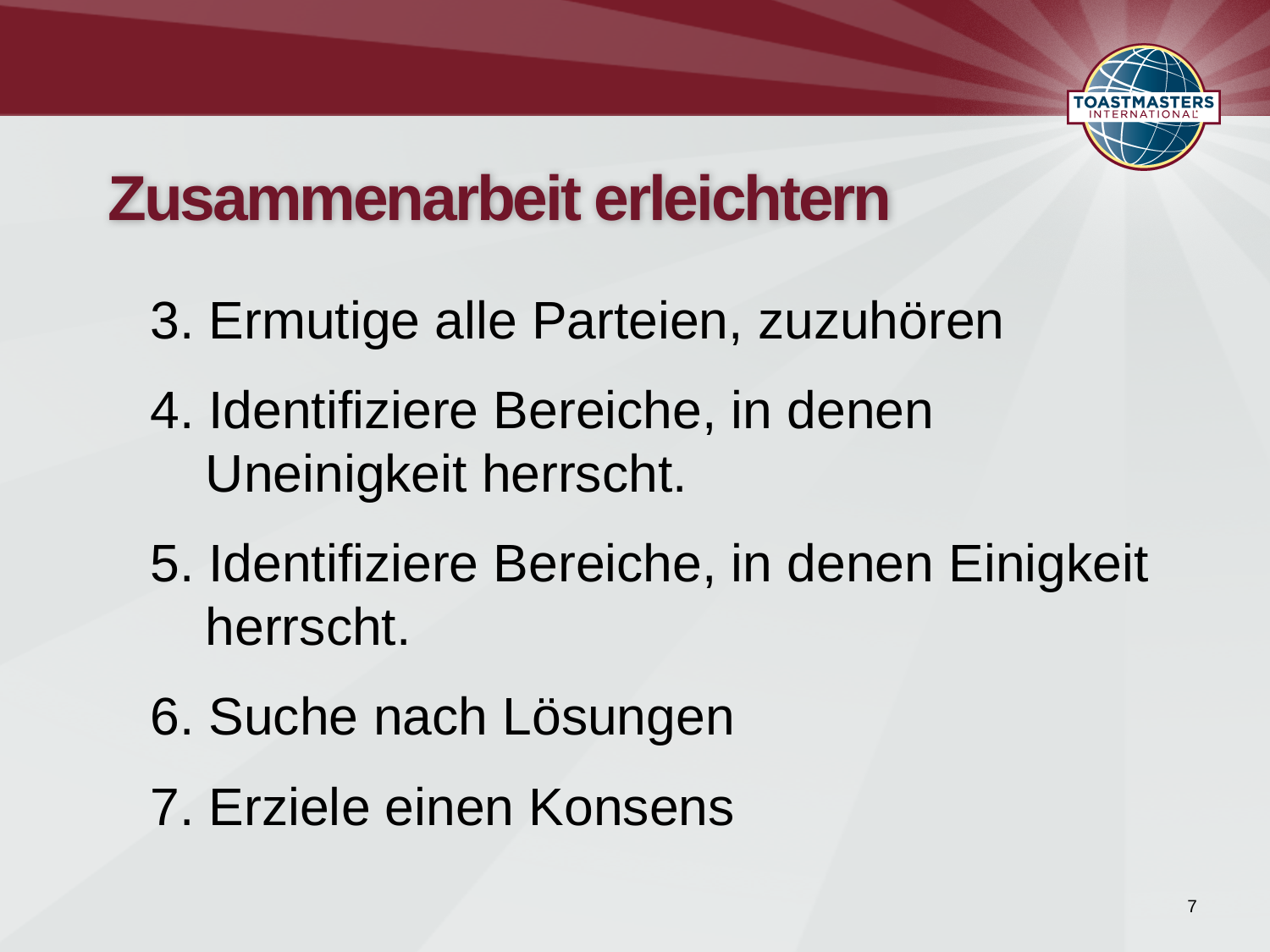

# Zusammenarbeit erleichtern
3. Ermutige alle Parteien, zuzuhören
4. Identifiziere Bereiche, in denen Uneinigkeit herrscht.
5. Identifiziere Bereiche, in denen Einigkeit herrscht.
6. Suche nach Lösungen
7. Erziele einen Konsens
7